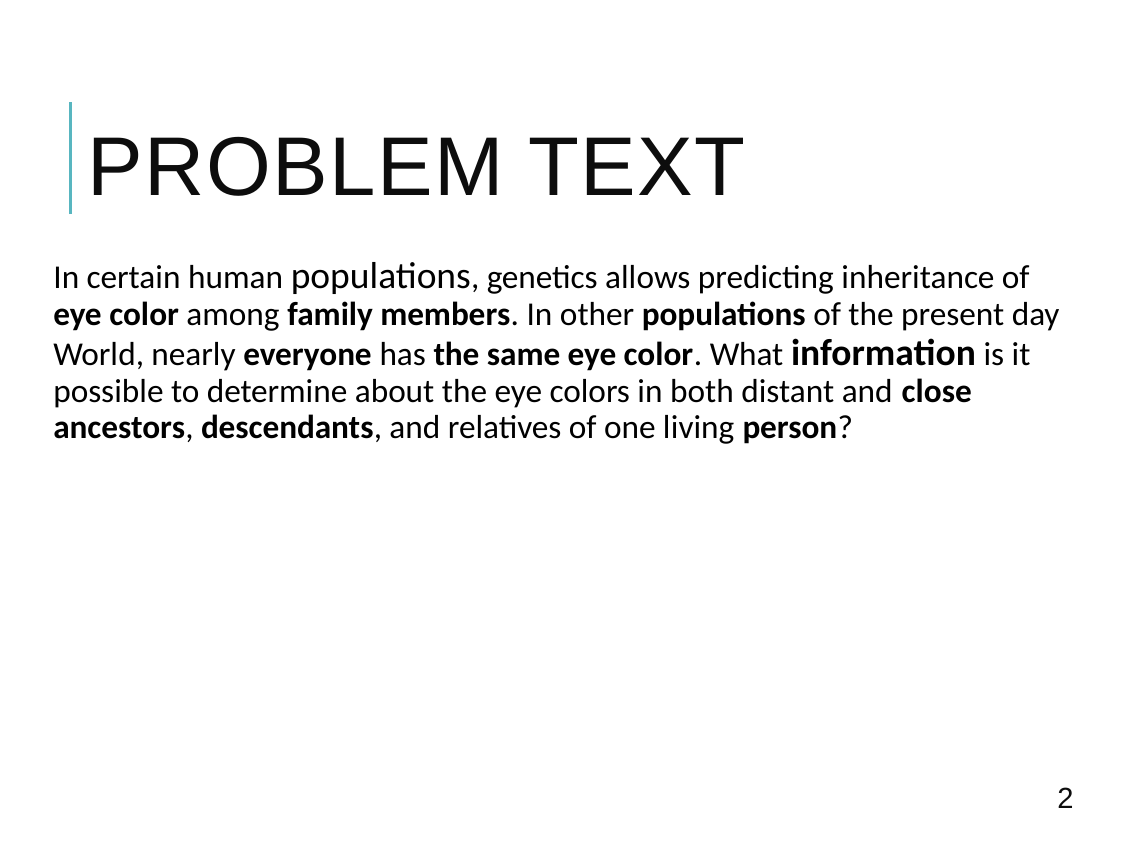

# Problem text
In certain human populations, genetics allows predicting inheritance of eye color among family members. In other populations of the present day World, nearly everyone has the same eye color. What information is it possible to determine about the eye colors in both distant and close ancestors, descendants, and relatives of one living person?

2